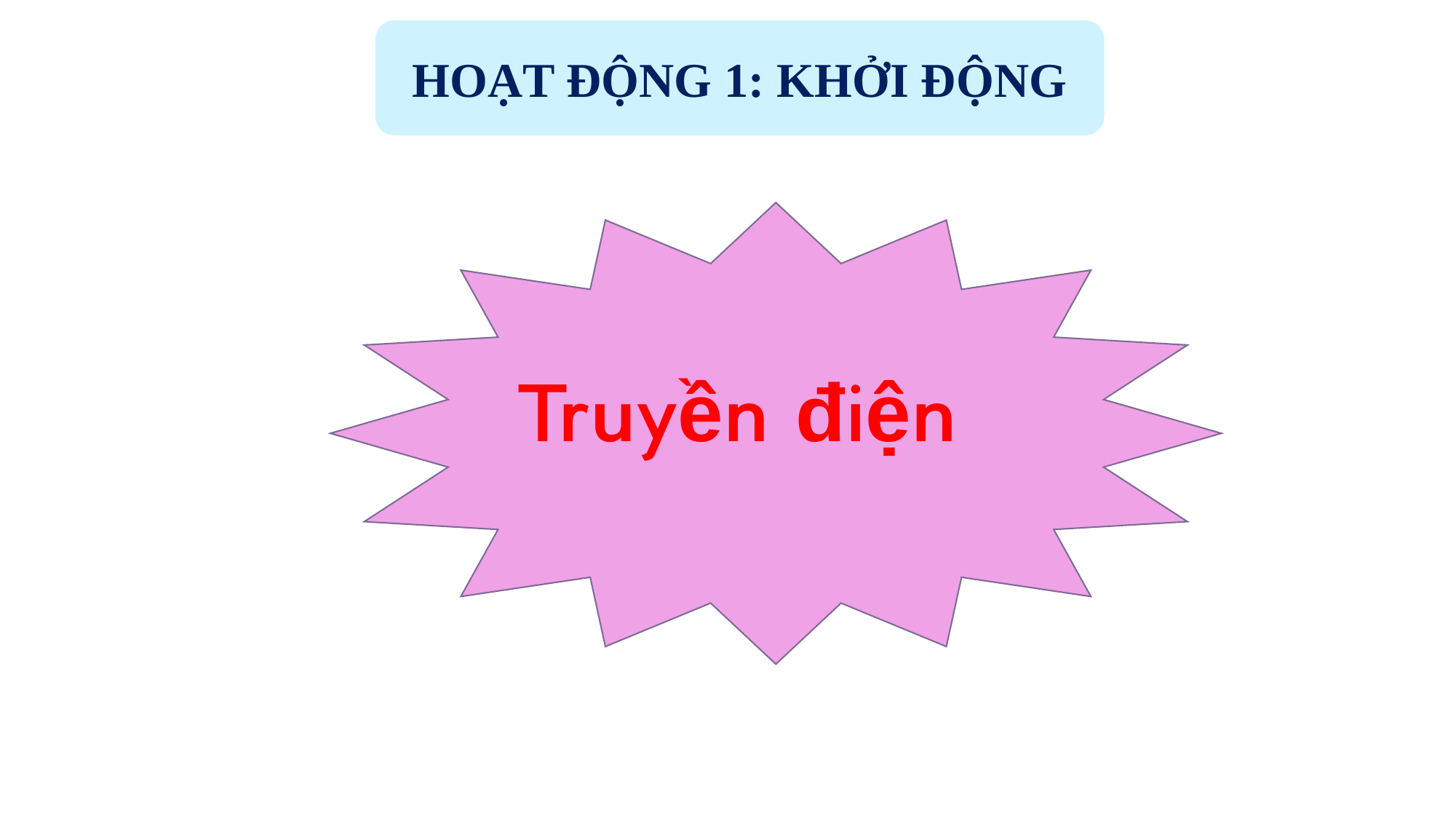

HOẠT ĐỘNG 1: KHỞI ĐỘNG

Truyền điện